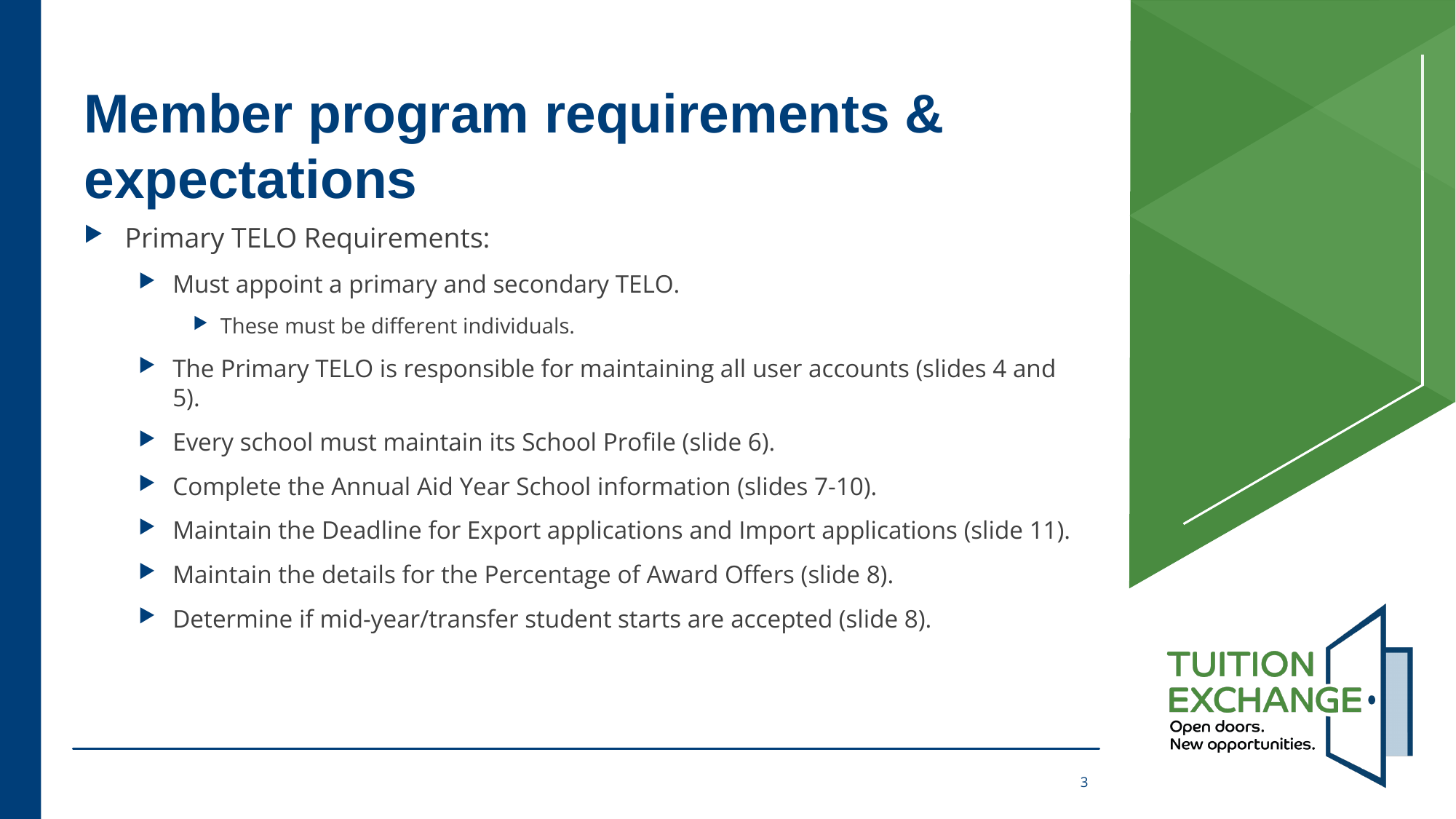

# Member program requirements & expectations
Primary TELO Requirements:
Must appoint a primary and secondary TELO.
These must be different individuals.
The Primary TELO is responsible for maintaining all user accounts (slides 4 and 5).
Every school must maintain its School Profile (slide 6).
Complete the Annual Aid Year School information (slides 7-10).
Maintain the Deadline for Export applications and Import applications (slide 11).
Maintain the details for the Percentage of Award Offers (slide 8).
Determine if mid-year/transfer student starts are accepted (slide 8).
3